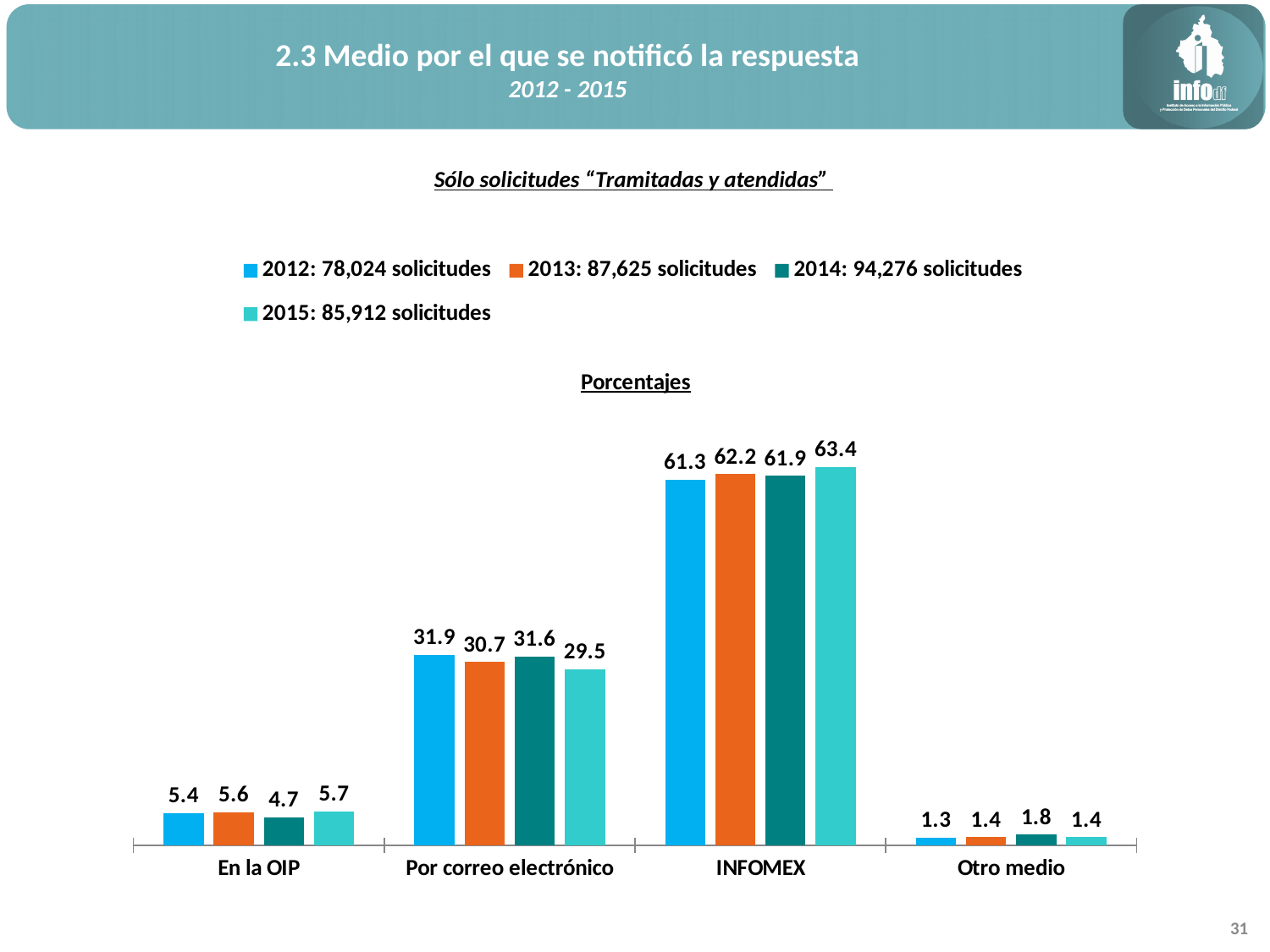

2.3 Medio por el que se notificó la respuesta
2012 - 2015
Sólo solicitudes “Tramitadas y atendidas”

### Chart: Porcentajes

| Category | 2012: 78,024 solicitudes | 2013: 87,625 solicitudes | 2014: 94,276 solicitudes | 2015: 85,912 solicitudes |
|---|---|---|---|---|
| En la OIP | 5.4 | 5.6 | 4.7 | 5.7 |
| Por correo electrónico | 31.9 | 30.7 | 31.6 | 29.5 |
| INFOMEX | 61.3 | 62.2 | 61.9 | 63.4 |
| Otro medio | 1.3 | 1.4 | 1.8 | 1.4 |
31